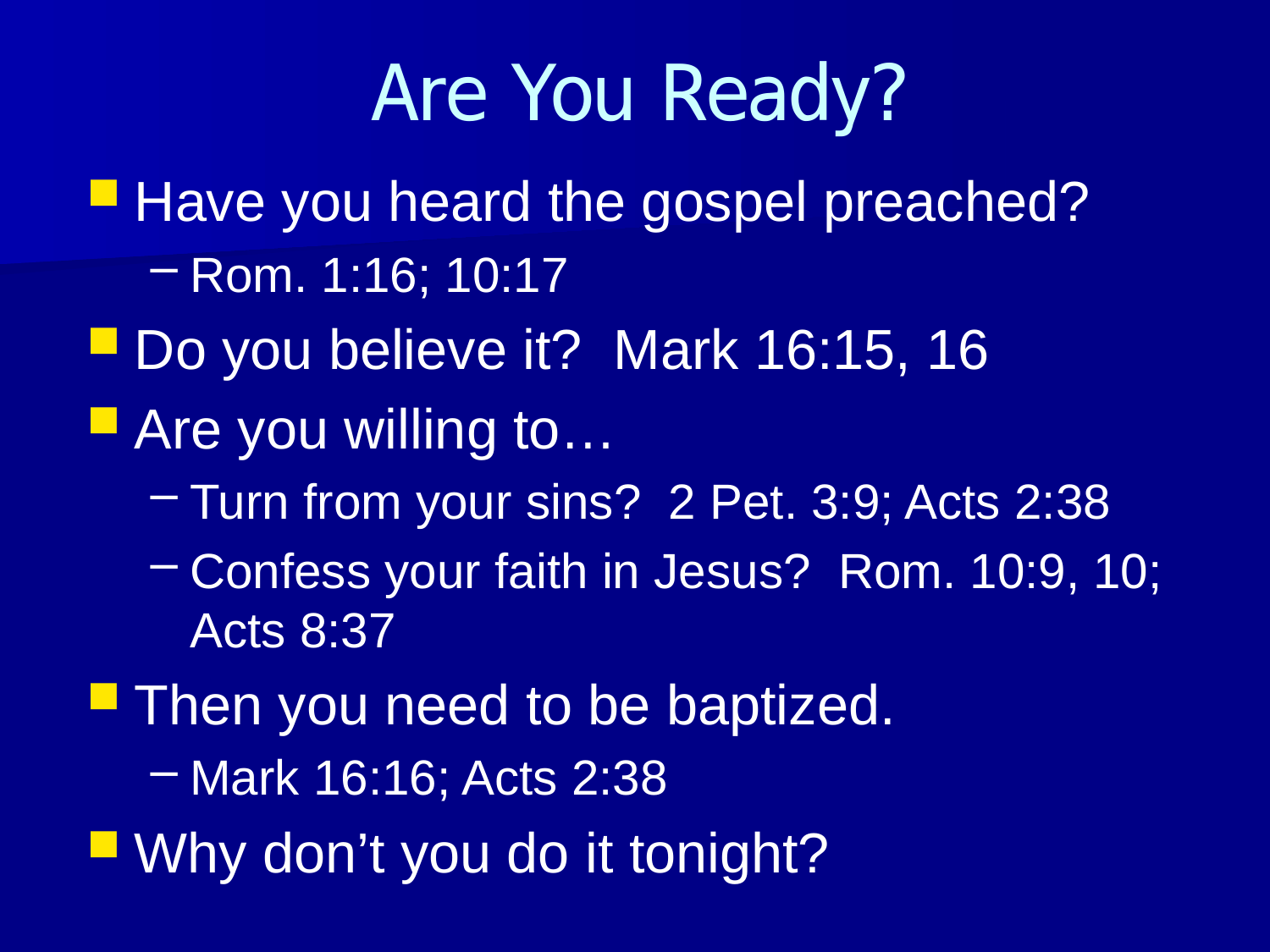

# Are You Ready?
Have you heard the gospel preached?
Rom. 1:16; 10:17
Do you believe it?  Mark 16:15, 16
Are you willing to…
Turn from your sins?  2 Pet. 3:9; Acts 2:38
Confess your faith in Jesus?  Rom. 10:9, 10; Acts 8:37
Then you need to be baptized.
Mark 16:16; Acts 2:38
Why don’t you do it tonight?